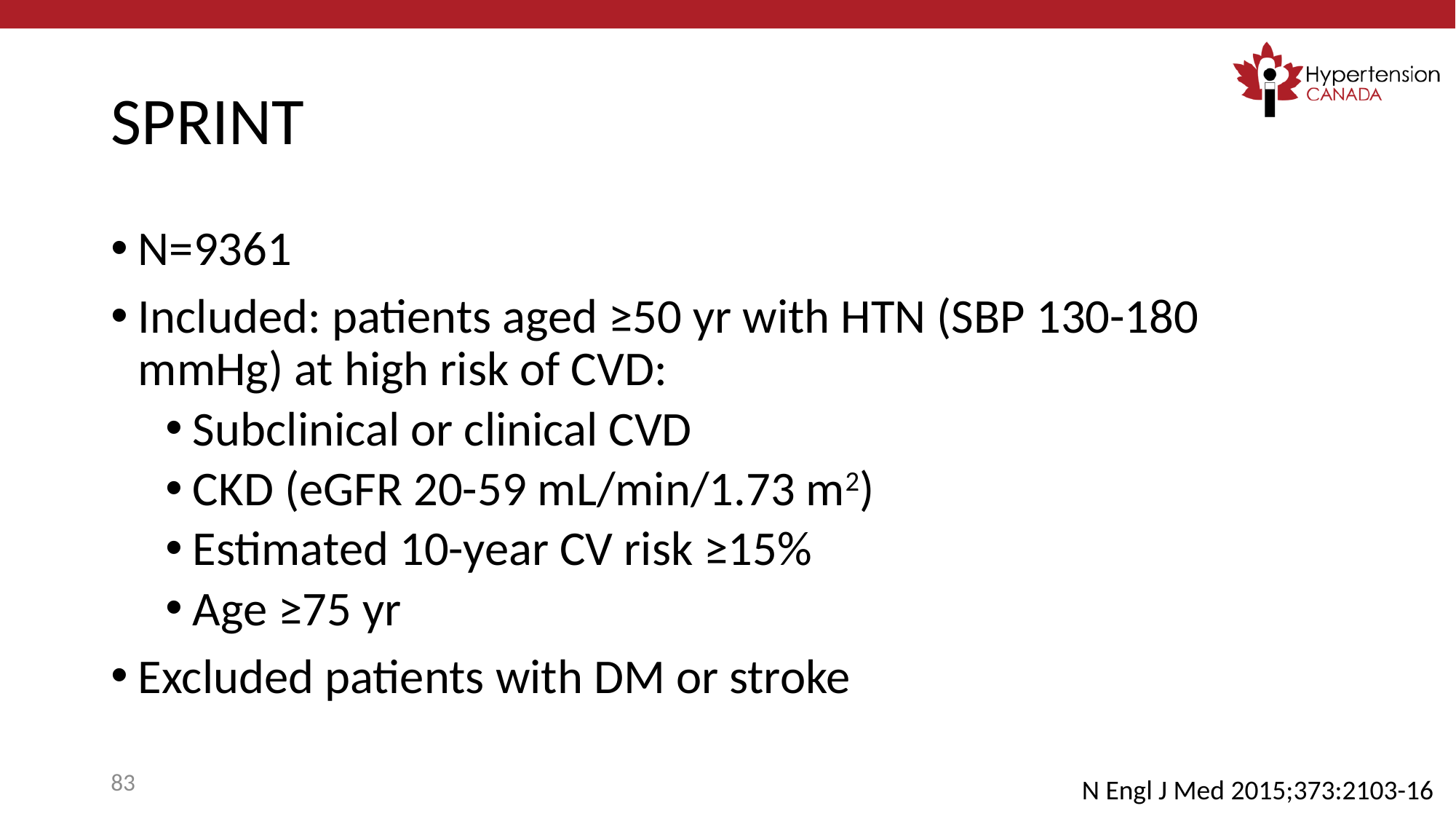

# SPRINT
N=9361
Included: patients aged ≥50 yr with HTN (SBP 130-180 mmHg) at high risk of CVD:
Subclinical or clinical CVD
CKD (eGFR 20-59 mL/min/1.73 m2)
Estimated 10-year CV risk ≥15%
Age ≥75 yr
Excluded patients with DM or stroke
83
N Engl J Med 2015;373:2103-16